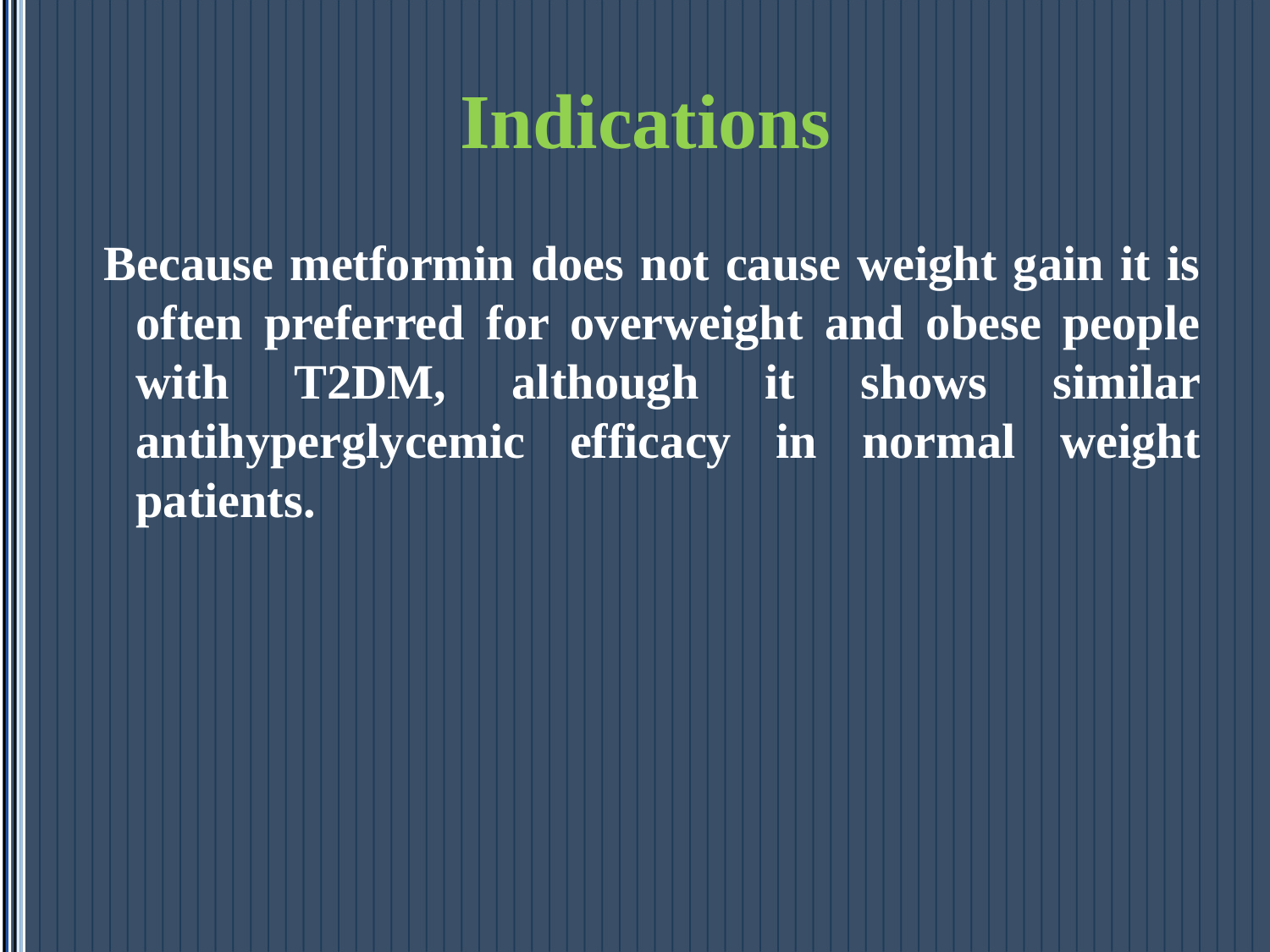

# Indications
Because metformin does not cause weight gain it is often preferred for overweight and obese people with T2DM, although it shows similar antihyperglycemic efficacy in normal weight patients.